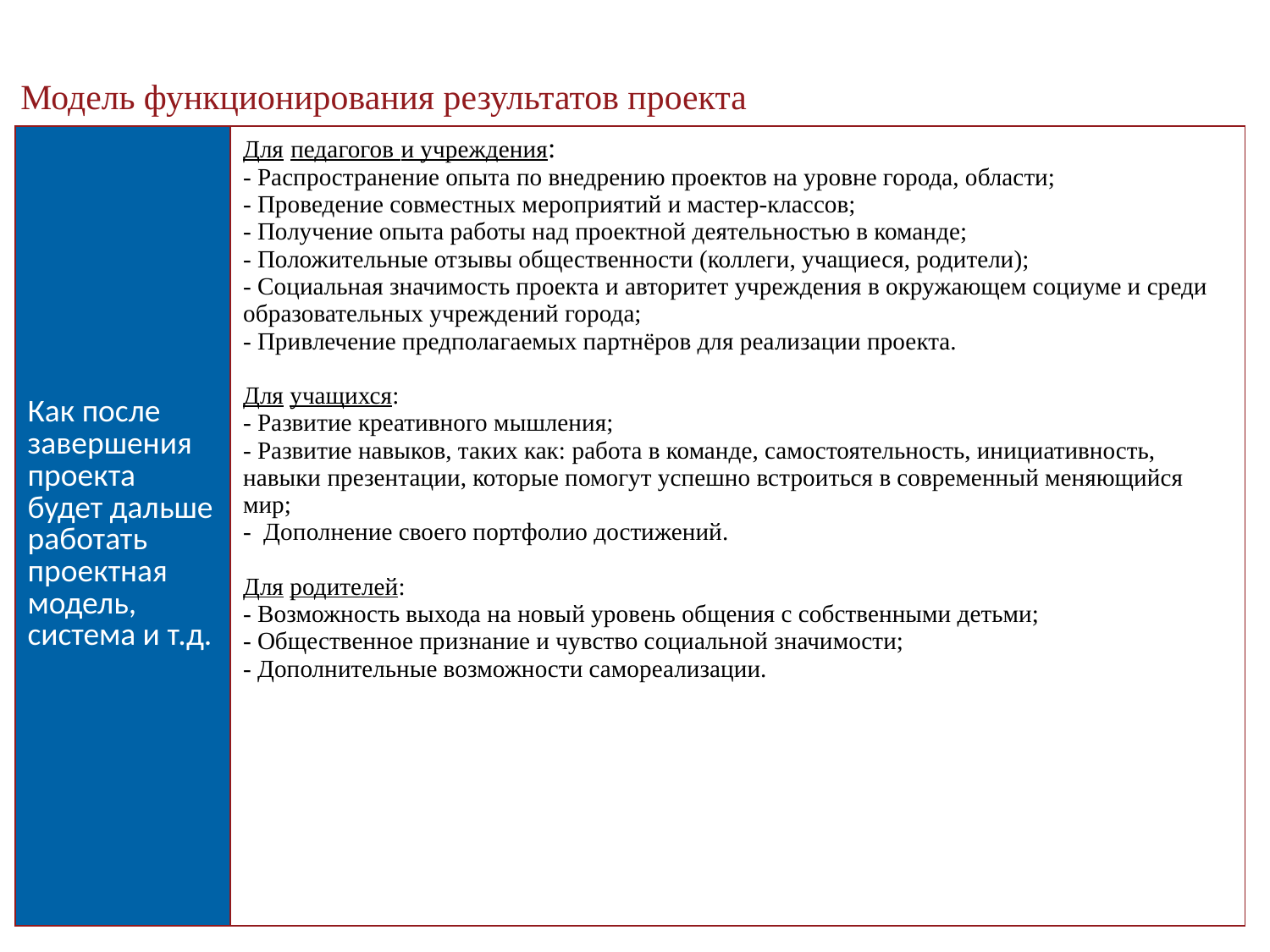

Модель функционирования результатов проекта
| Как после завершения проекта будет дальше работать проектная модель, система и т.д. | Для педагогов и учреждения: - Распространение опыта по внедрению проектов на уровне города, области; - Проведение совместных мероприятий и мастер-классов; - Получение опыта работы над проектной деятельностью в команде; - Положительные отзывы общественности (коллеги, учащиеся, родители); - Социальная значимость проекта и авторитет учреждения в окружающем социуме и среди образовательных учреждений города; - Привлечение предполагаемых партнёров для реализации проекта. Для учащихся: - Развитие креативного мышления; - Развитие навыков, таких как: работа в команде, самостоятельность, инициативность, навыки презентации, которые помогут успешно встроиться в современный меняющийся мир; - Дополнение своего портфолио достижений. Для родителей: - Возможность выхода на новый уровень общения с собственными детьми; - Общественное признание и чувство социальной значимости; - Дополнительные возможности самореализации. |
| --- | --- |
18